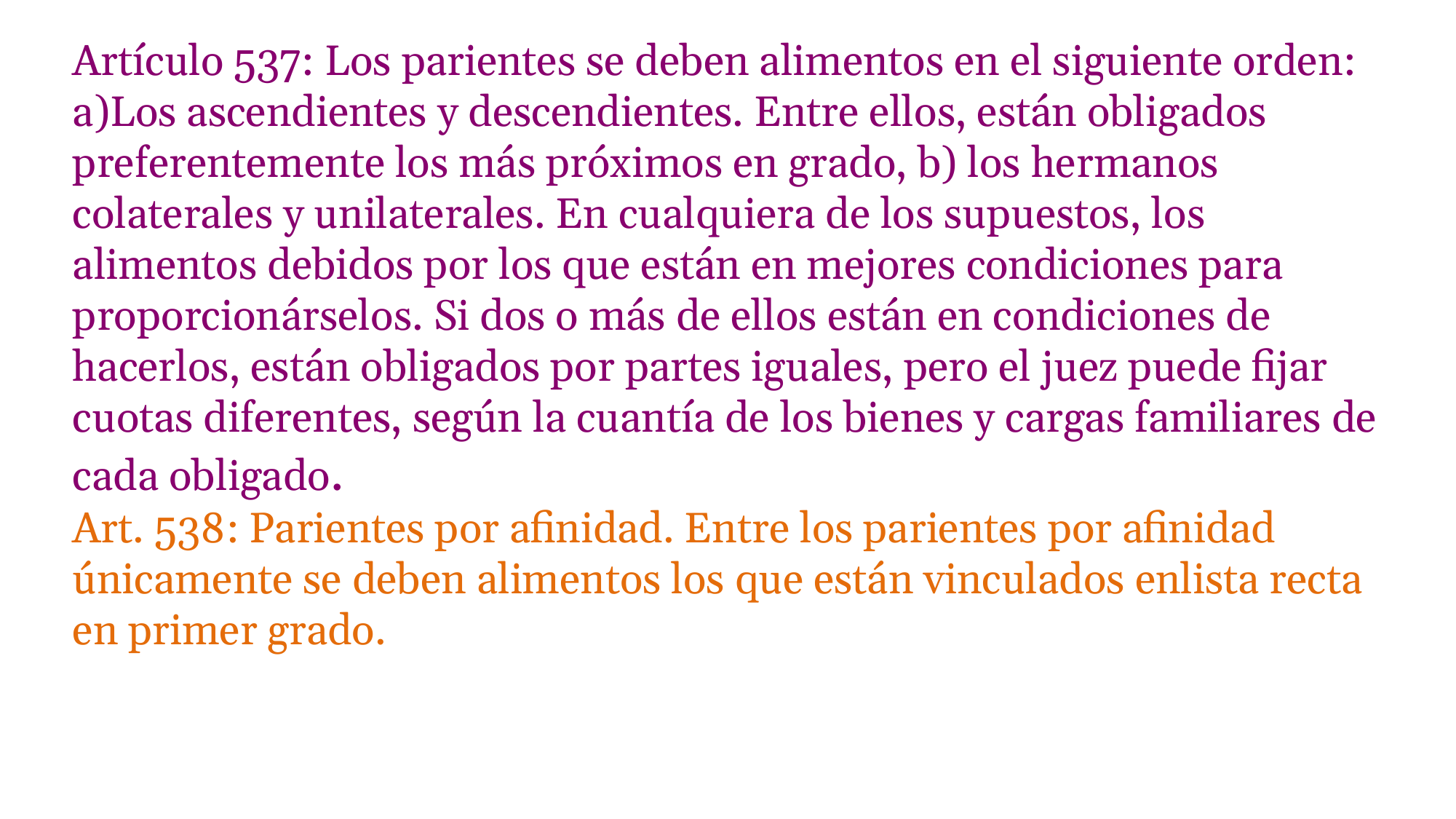

# Artículo 537: Los parientes se deben alimentos en el siguiente orden: a)Los ascendientes y descendientes. Entre ellos, están obligados preferentemente los más próximos en grado, b) los hermanos colaterales y unilaterales. En cualquiera de los supuestos, los alimentos debidos por los que están en mejores condiciones para proporcionárselos. Si dos o más de ellos están en condiciones de hacerlos, están obligados por partes iguales, pero el juez puede fijar cuotas diferentes, según la cuantía de los bienes y cargas familiares de cada obligado. Art. 538: Parientes por afinidad. Entre los parientes por afinidad únicamente se deben alimentos los que están vinculados enlista recta en primer grado.
;